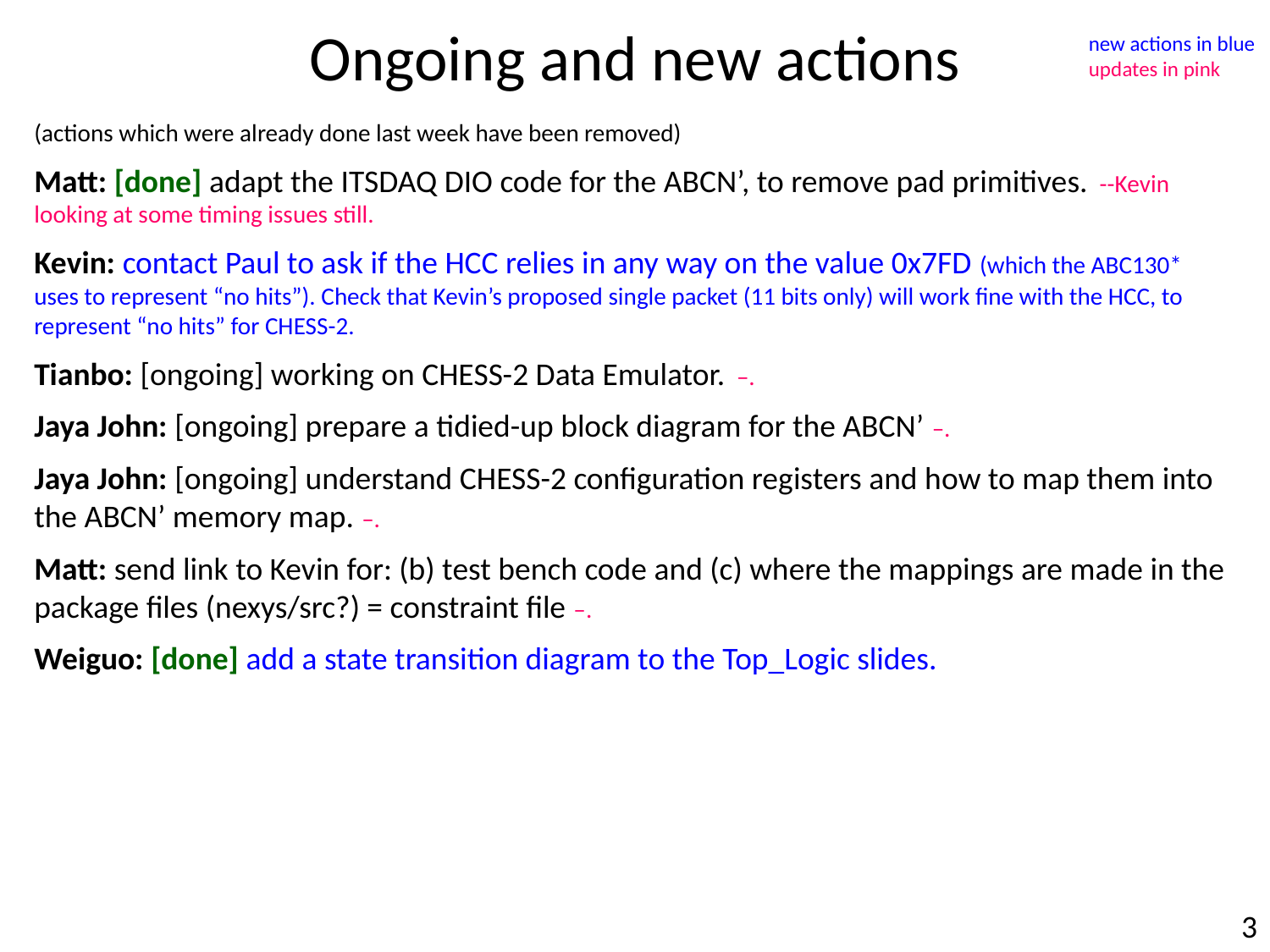

Ongoing and new actions
new actions in blue
updates in pink
(actions which were already done last week have been removed)
Matt: [done] adapt the ITSDAQ DIO code for the ABCN’, to remove pad primitives.  --Kevin looking at some timing issues still.
Kevin: contact Paul to ask if the HCC relies in any way on the value 0x7FD (which the ABC130* uses to represent “no hits”). Check that Kevin’s proposed single packet (11 bits only) will work fine with the HCC, to represent “no hits” for CHESS-2.
Tianbo: [ongoing] working on CHESS-2 Data Emulator.  –.
Jaya John: [ongoing] prepare a tidied-up block diagram for the ABCN’ –.
Jaya John: [ongoing] understand CHESS-2 configuration registers and how to map them into the ABCN’ memory map. –.
Matt: send link to Kevin for: (b) test bench code and (c) where the mappings are made in the package files (nexys/src?) = constraint file –.
Weiguo: [done] add a state transition diagram to the Top_Logic slides.
3